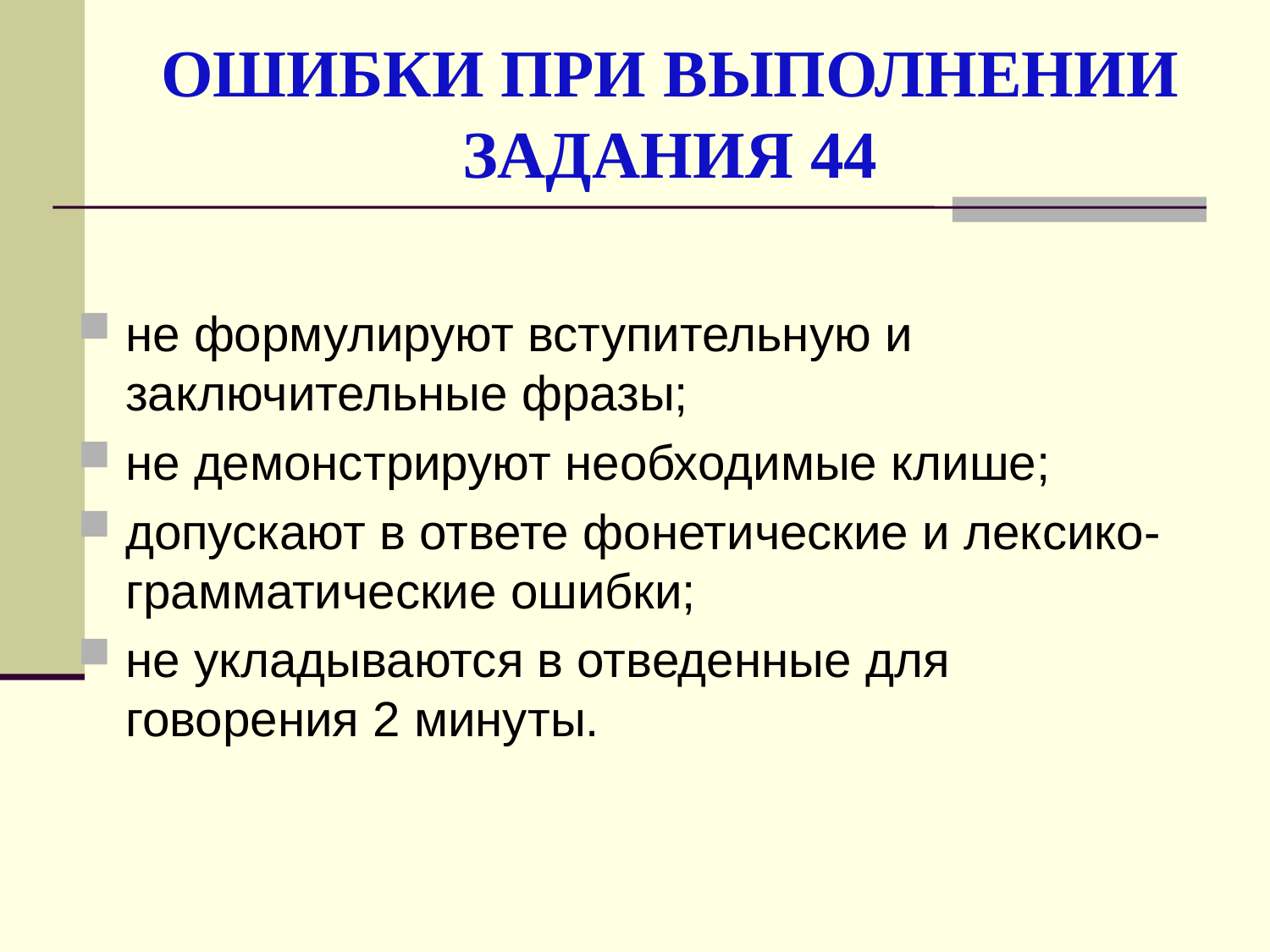

# ОШИБКИ ПРИ ВЫПОЛНЕНИИ ЗАДАНИЯ 44
не формулируют вступительную и заключительные фразы;
не демонстрируют необходимые клише;
допускают в ответе фонетические и лексико- грамматические ошибки;
не укладываются в отведенные для говорения 2 минуты.